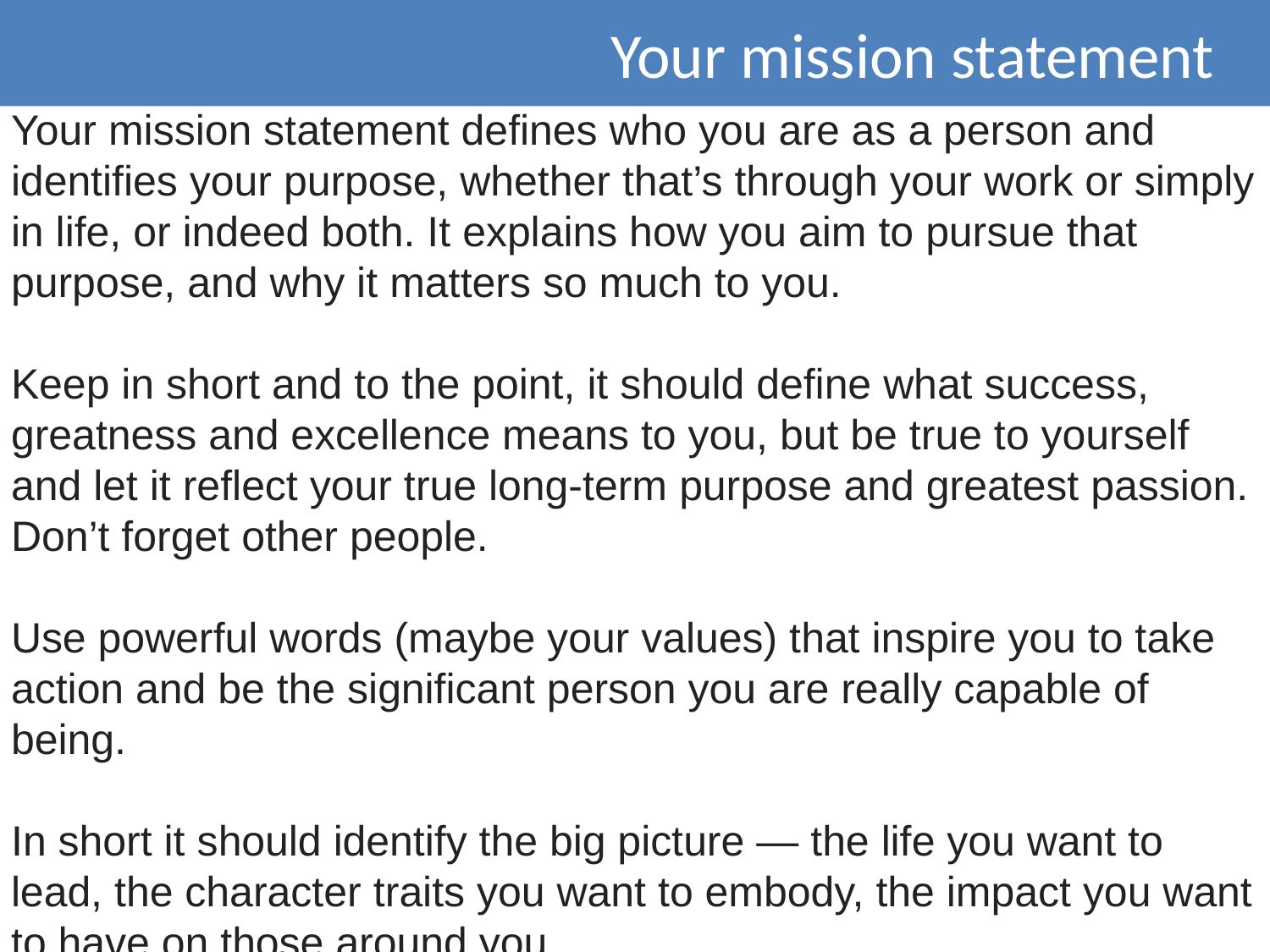

Your mission statement
Your mission statement defines who you are as a person and identifies your purpose, whether that’s through your work or simply in life, or indeed both. It explains how you aim to pursue that purpose, and why it matters so much to you.

Keep in short and to the point, it should define what success, greatness and excellence means to you, but be true to yourself and let it reflect your true long-term purpose and greatest passion. Don’t forget other people.

Use powerful words (maybe your values) that inspire you to take action and be the significant person you are really capable of being.

In short it should identify the big picture — the life you want to lead, the character traits you want to embody, the impact you want to have on those around you.